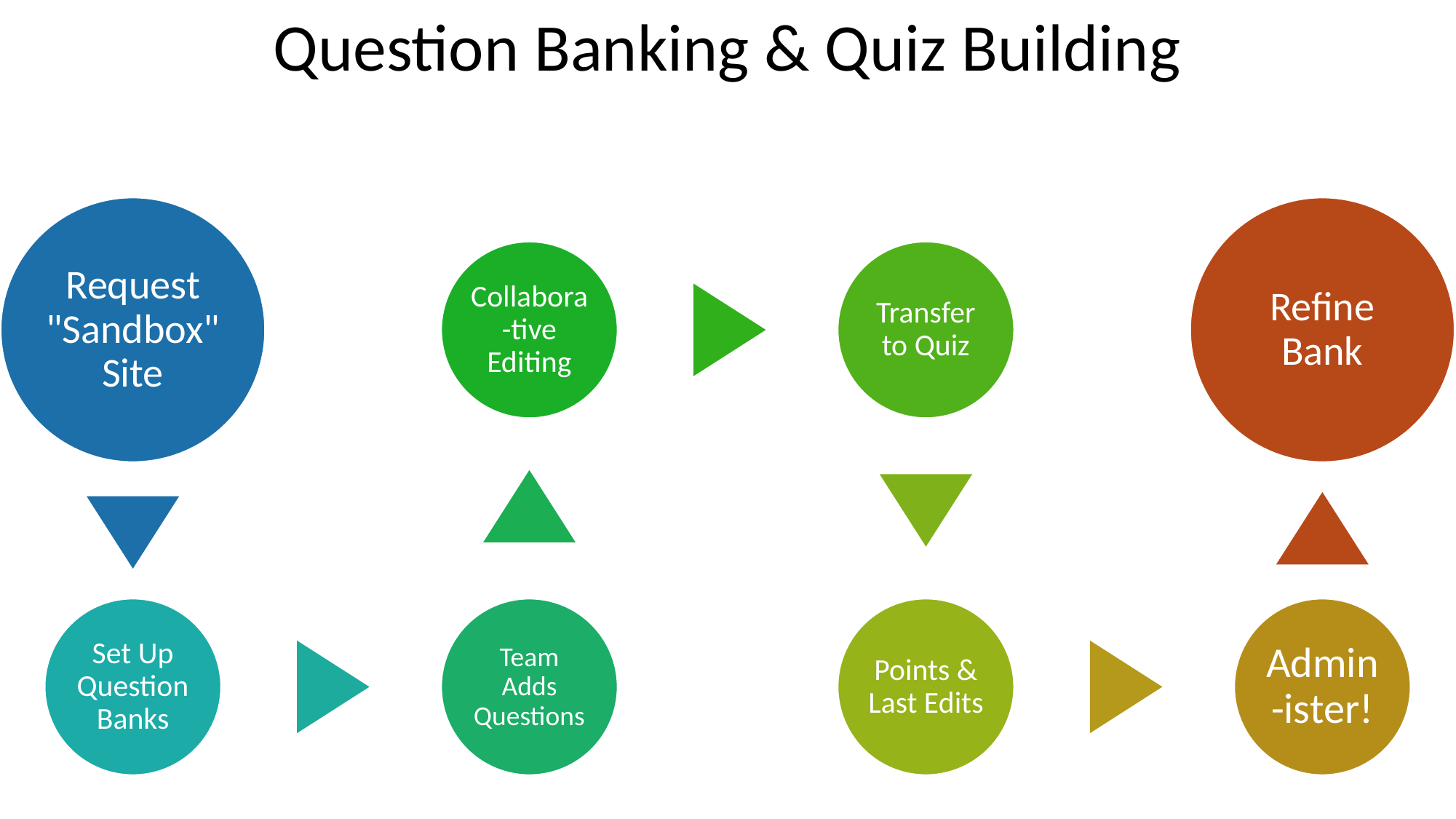

# Question Banking & Quiz Building
Request "Sandbox" Site
Set Up Question Banks
Team Adds Questions
Collabora-tive Editing
Transfer to Quiz
Points & Last Edits
Admin-ister!
Refine Bank